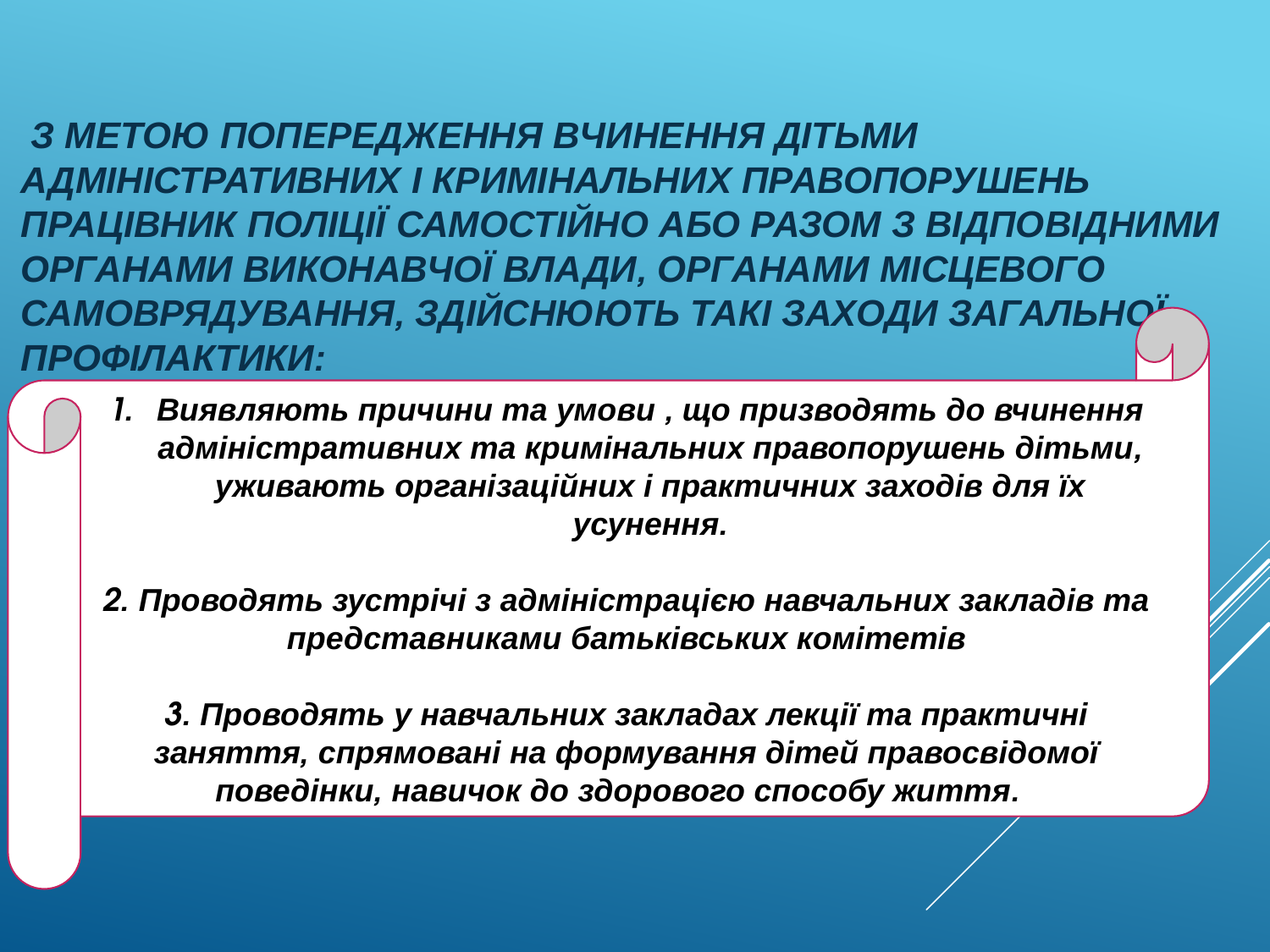

# З метою попередження вчинення дітьми адміністративних і кримінальних правопорушень працівник поліції самостійно або разом з відповідними органами виконавчої влади, органами місцевого самоврядування, здійснюють такі заходи загальної профілактики:
Виявляють причини та умови , що призводять до вчинення адміністративних та кримінальних правопорушень дітьми, уживають організаційних і практичних заходів для їх усунення.

2. Проводять зустрічі з адміністрацією навчальних закладів та представниками батьківських комітетів

3. Проводять у навчальних закладах лекції та практичні заняття, спрямовані на формування дітей правосвідомої поведінки, навичок до здорового способу життя.